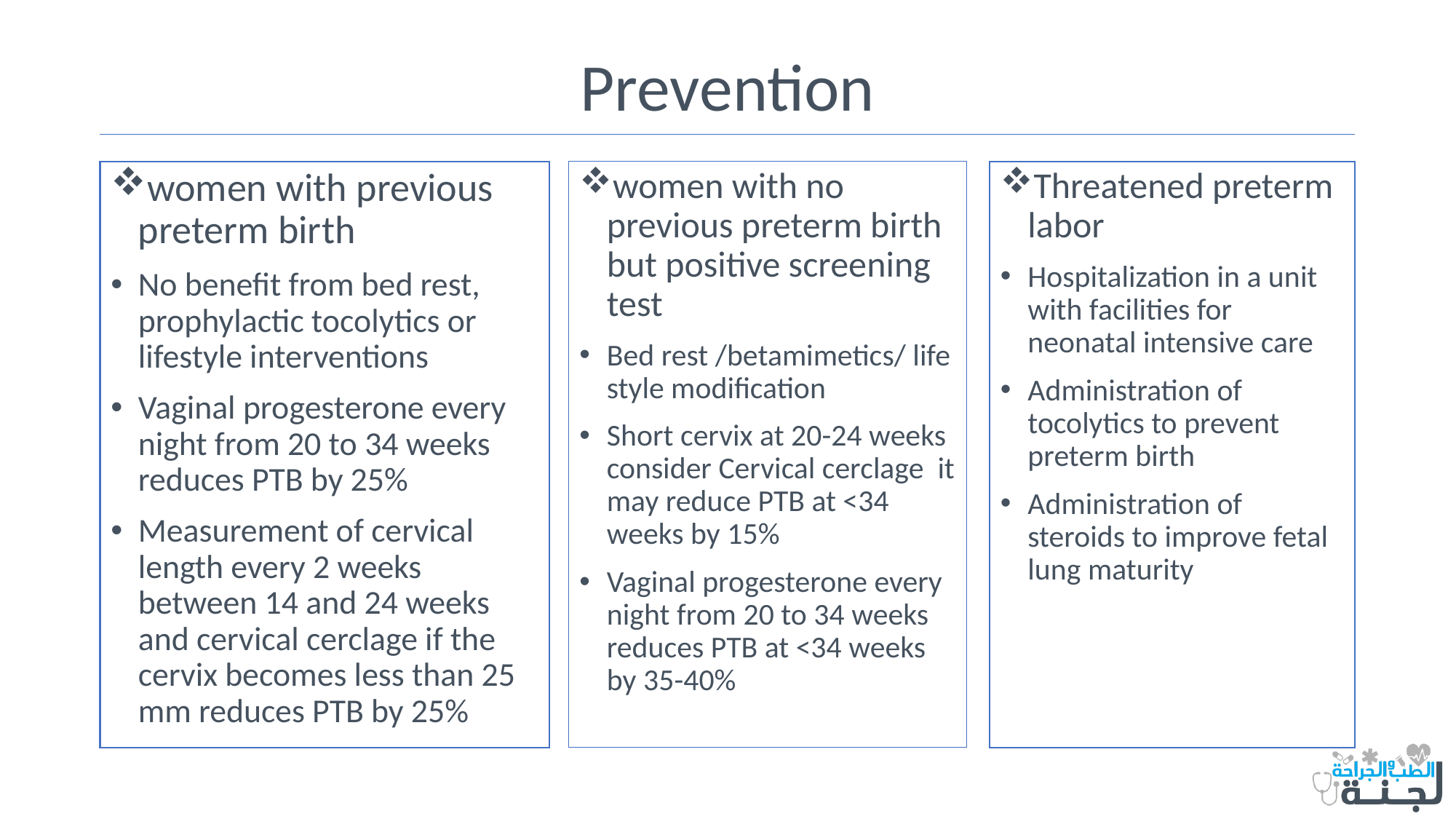

# Prevention
women with previous preterm birth
No benefit from bed rest, prophylactic tocolytics or lifestyle interventions
Vaginal progesterone every night from 20 to 34 weeks reduces PTB by 25%
Measurement of cervical length every 2 weeks between 14 and 24 weeks and cervical cerclage if the cervix becomes less than 25 mm reduces PTB by 25%

women with no previous preterm birth but positive screening test
Bed rest /betamimetics/ life style modification
Short cervix at 20-24 weeks consider Cervical cerclage  it may reduce PTB at <34 weeks by 15%
Vaginal progesterone every night from 20 to 34 weeks reduces PTB at <34 weeks by 35-40%

Threatened preterm labor
Hospitalization in a unit with facilities for neonatal intensive care
Administration of tocolytics to prevent preterm birth
Administration of steroids to improve fetal lung maturity